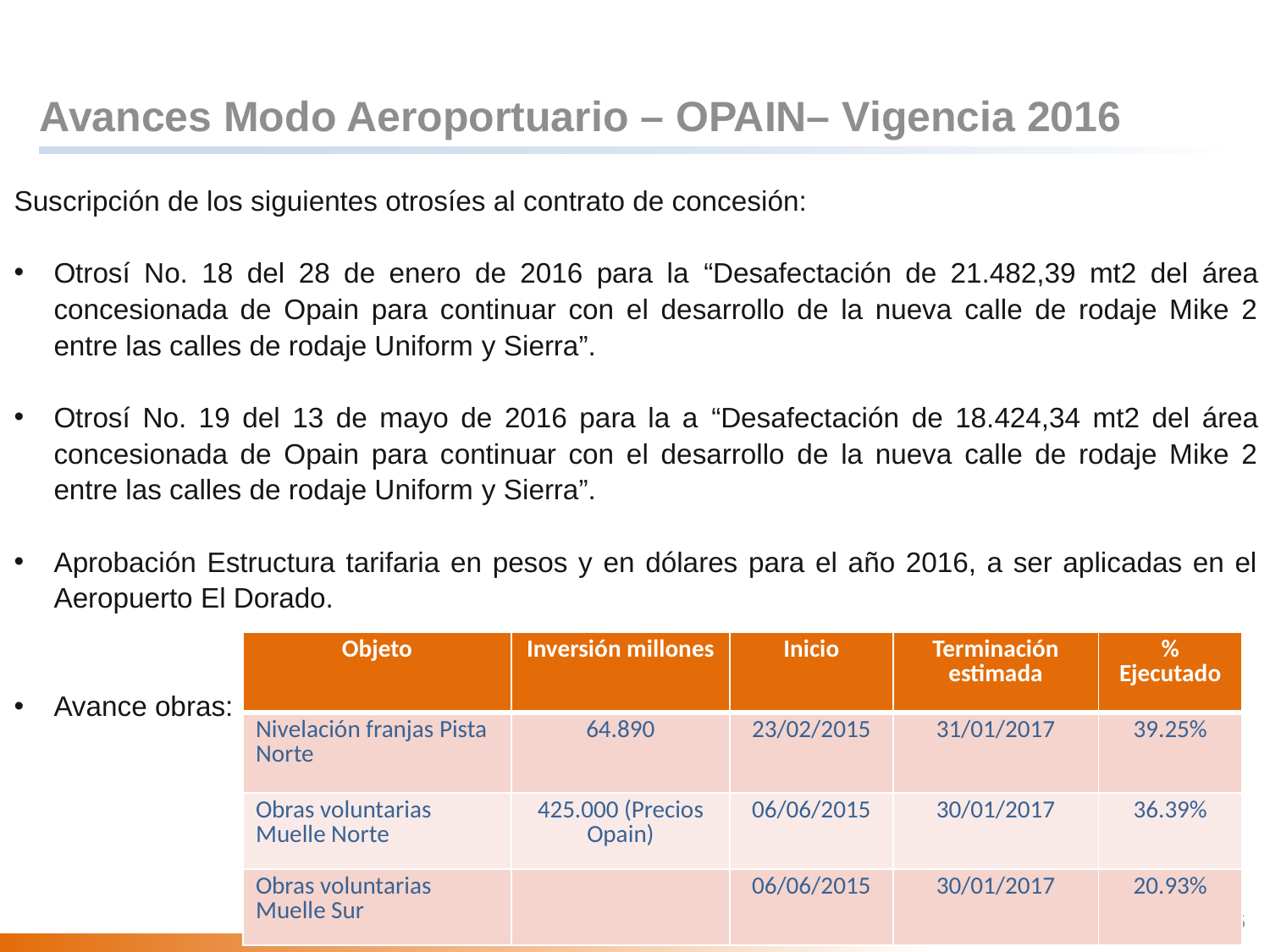

# Avances Modo Aeroportuario – OPAIN– Vigencia 2016
Suscripción de los siguientes otrosíes al contrato de concesión:

Otrosí No. 18 del 28 de enero de 2016 para la “Desafectación de 21.482,39 mt2 del área concesionada de Opain para continuar con el desarrollo de la nueva calle de rodaje Mike 2 entre las calles de rodaje Uniform y Sierra”.

Otrosí No. 19 del 13 de mayo de 2016 para la a “Desafectación de 18.424,34 mt2 del área concesionada de Opain para continuar con el desarrollo de la nueva calle de rodaje Mike 2 entre las calles de rodaje Uniform y Sierra”.

Aprobación Estructura tarifaria en pesos y en dólares para el año 2016, a ser aplicadas en el Aeropuerto El Dorado.

Avance obras:

| Objeto | Inversión millones | Inicio | Terminación estimada | % Ejecutado |
| --- | --- | --- | --- | --- |
| Nivelación franjas Pista Norte | 64.890 | 23/02/2015 | 31/01/2017 | 39.25% |
| Obras voluntarias Muelle Norte | 425.000 (Precios Opain) | 06/06/2015 | 30/01/2017 | 36.39% |
| Obras voluntarias Muelle Sur |  | 06/06/2015 | 30/01/2017 | 20.93% |
15